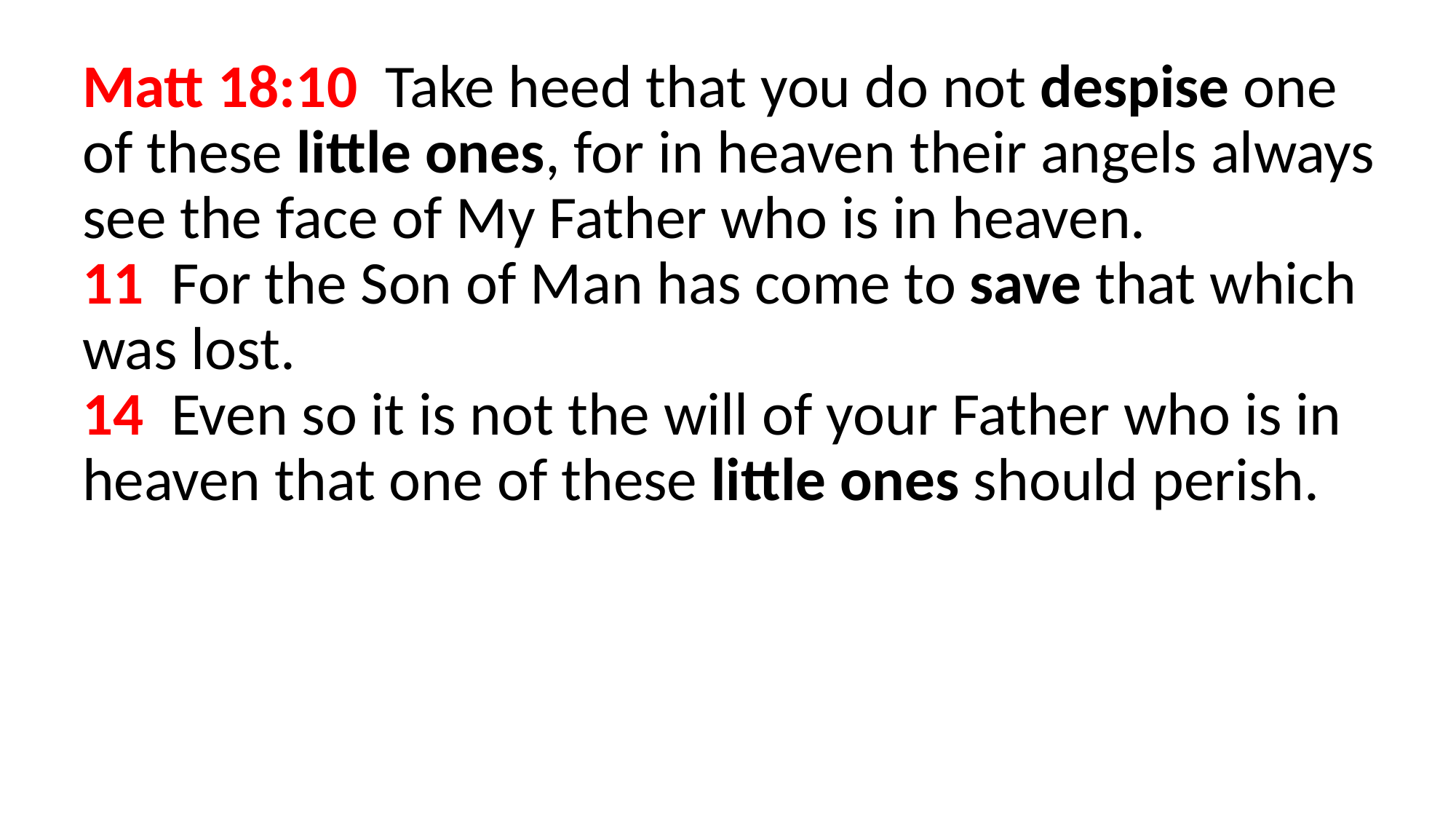

Matt 18:10  Take heed that you do not despise one of these little ones, for in heaven their angels always see the face of My Father who is in heaven.
11  For the Son of Man has come to save that which was lost.
14  Even so it is not the will of your Father who is in heaven that one of these little ones should perish.